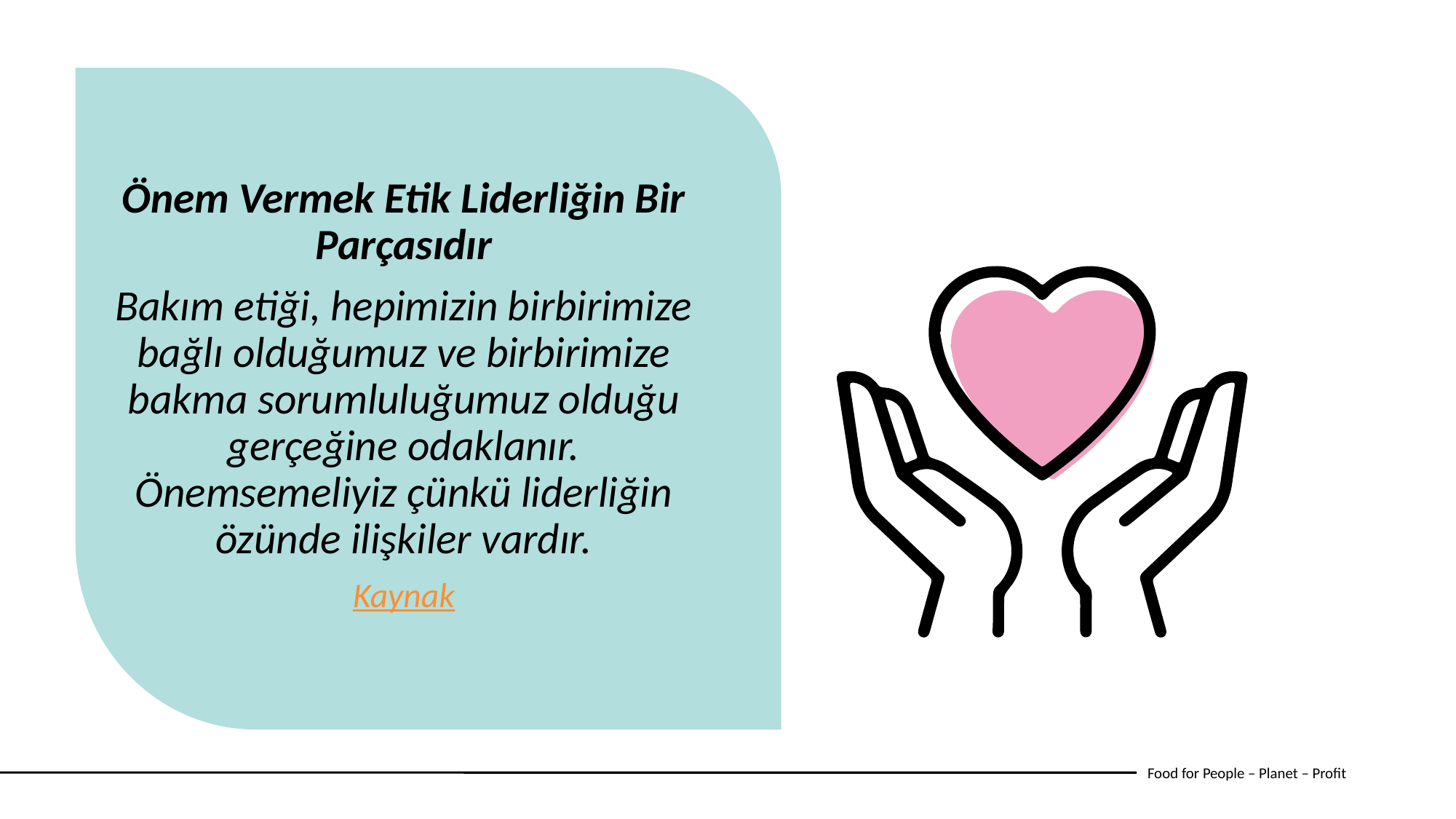

Önem Vermek Etik Liderliğin Bir Parçasıdır
Bakım etiği, hepimizin birbirimize bağlı olduğumuz ve birbirimize bakma sorumluluğumuz olduğu gerçeğine odaklanır. Önemsemeliyiz çünkü liderliğin özünde ilişkiler vardır.
Kaynak